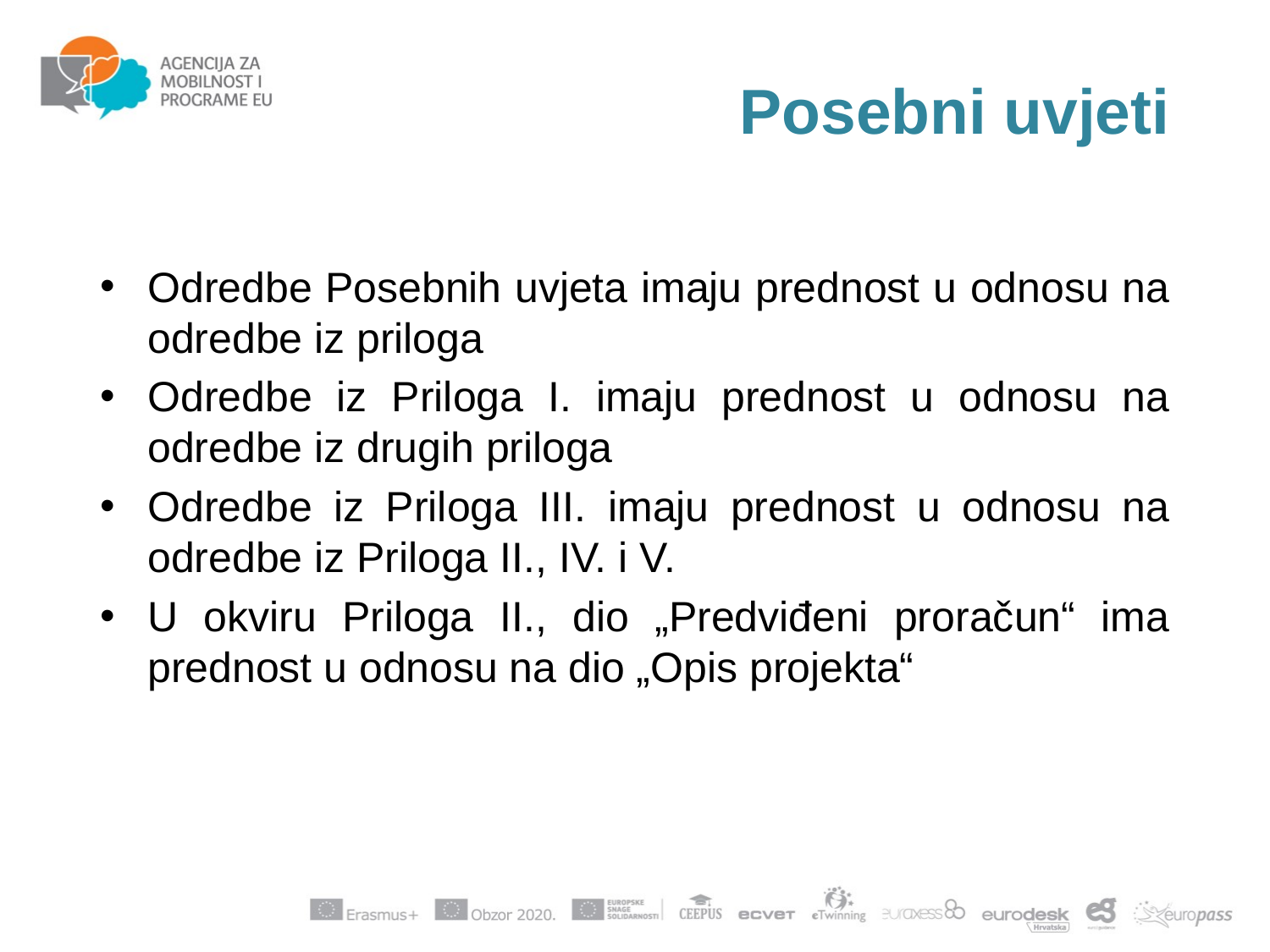

# Posebni uvjeti
Odredbe Posebnih uvjeta imaju prednost u odnosu na odredbe iz priloga
Odredbe iz Priloga I. imaju prednost u odnosu na odredbe iz drugih priloga
Odredbe iz Priloga III. imaju prednost u odnosu na odredbe iz Priloga II., IV. i V.
U okviru Priloga II., dio „Predviđeni proračun“ ima prednost u odnosu na dio „Opis projekta“